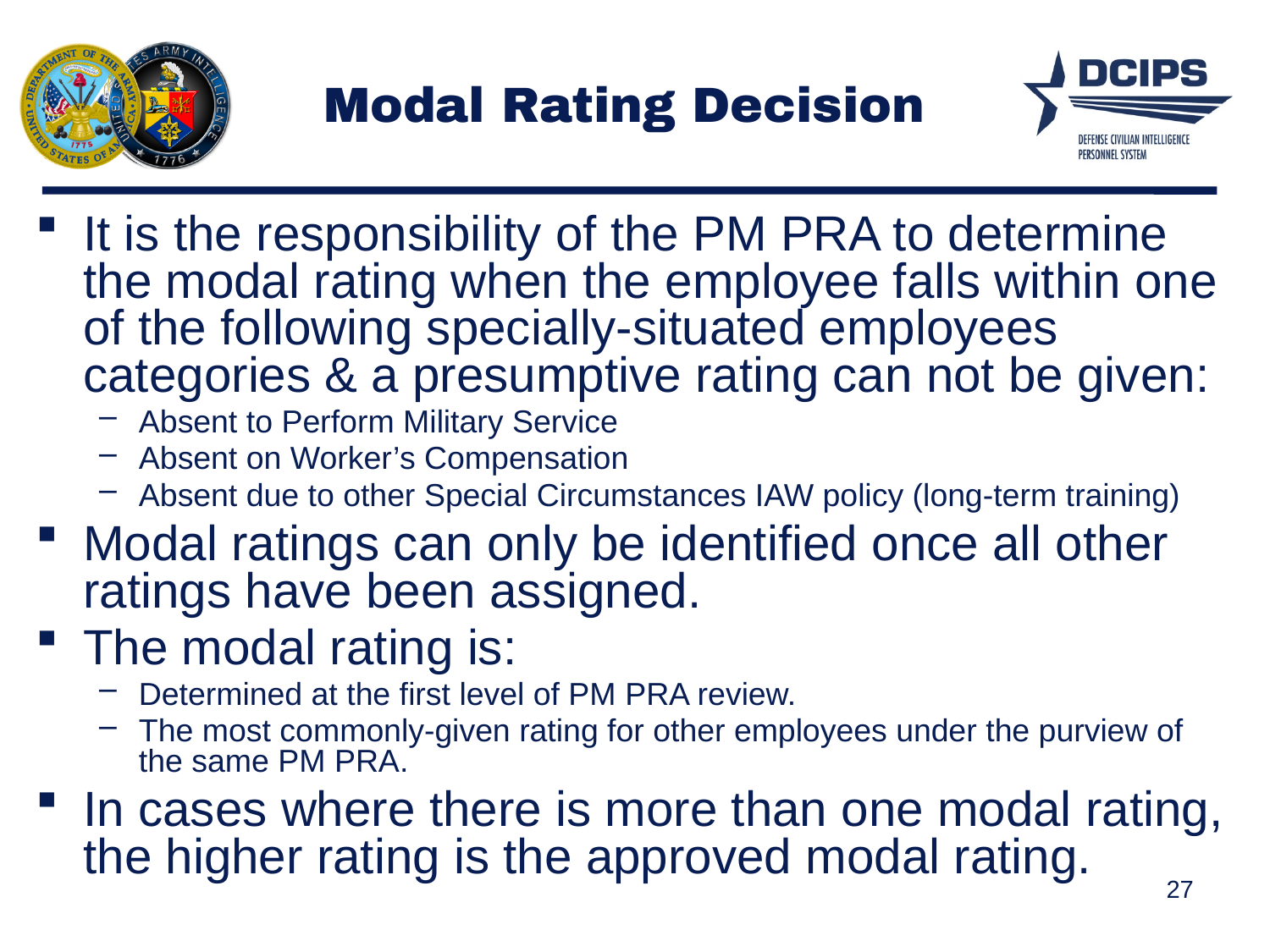

# Modal Rating Decision
It is the responsibility of the PM PRA to determine the modal rating when the employee falls within one of the following specially-situated employees categories & a presumptive rating can not be given:
Absent to Perform Military Service
Absent on Worker’s Compensation
Absent due to other Special Circumstances IAW policy (long-term training)
Modal ratings can only be identified once all other ratings have been assigned.
The modal rating is:
Determined at the first level of PM PRA review.
The most commonly-given rating for other employees under the purview of the same PM PRA.
In cases where there is more than one modal rating, the higher rating is the approved modal rating.
27